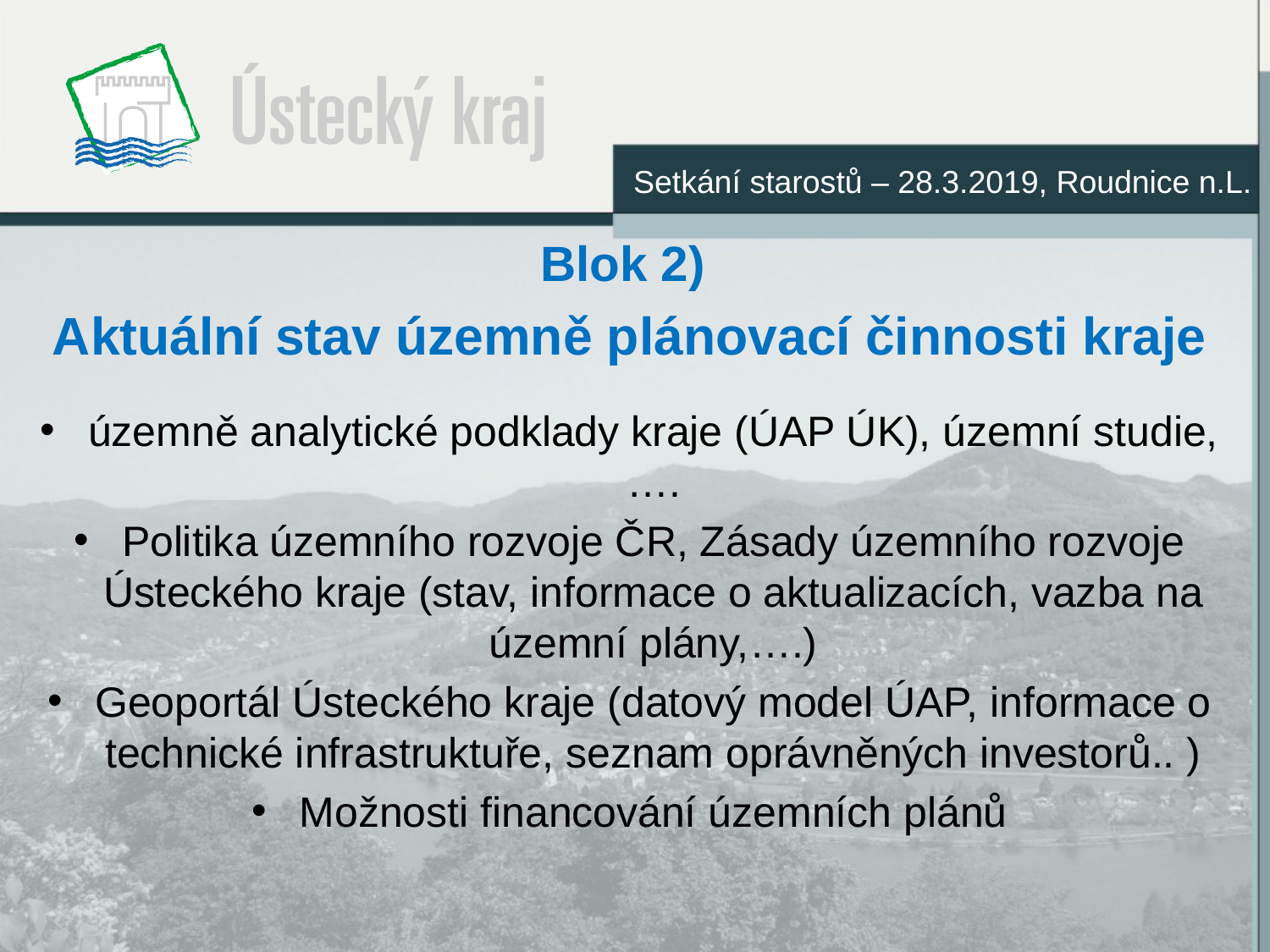

Setkání starostů – 28.3.2019, Roudnice n.L.
Blok 2)
Aktuální stav územně plánovací činnosti kraje

územně analytické podklady kraje (ÚAP ÚK), územní studie,….
Politika územního rozvoje ČR, Zásady územního rozvoje Ústeckého kraje (stav, informace o aktualizacích, vazba na územní plány,….)
Geoportál Ústeckého kraje (datový model ÚAP, informace o technické infrastruktuře, seznam oprávněných investorů.. )
Možnosti financování územních plánů